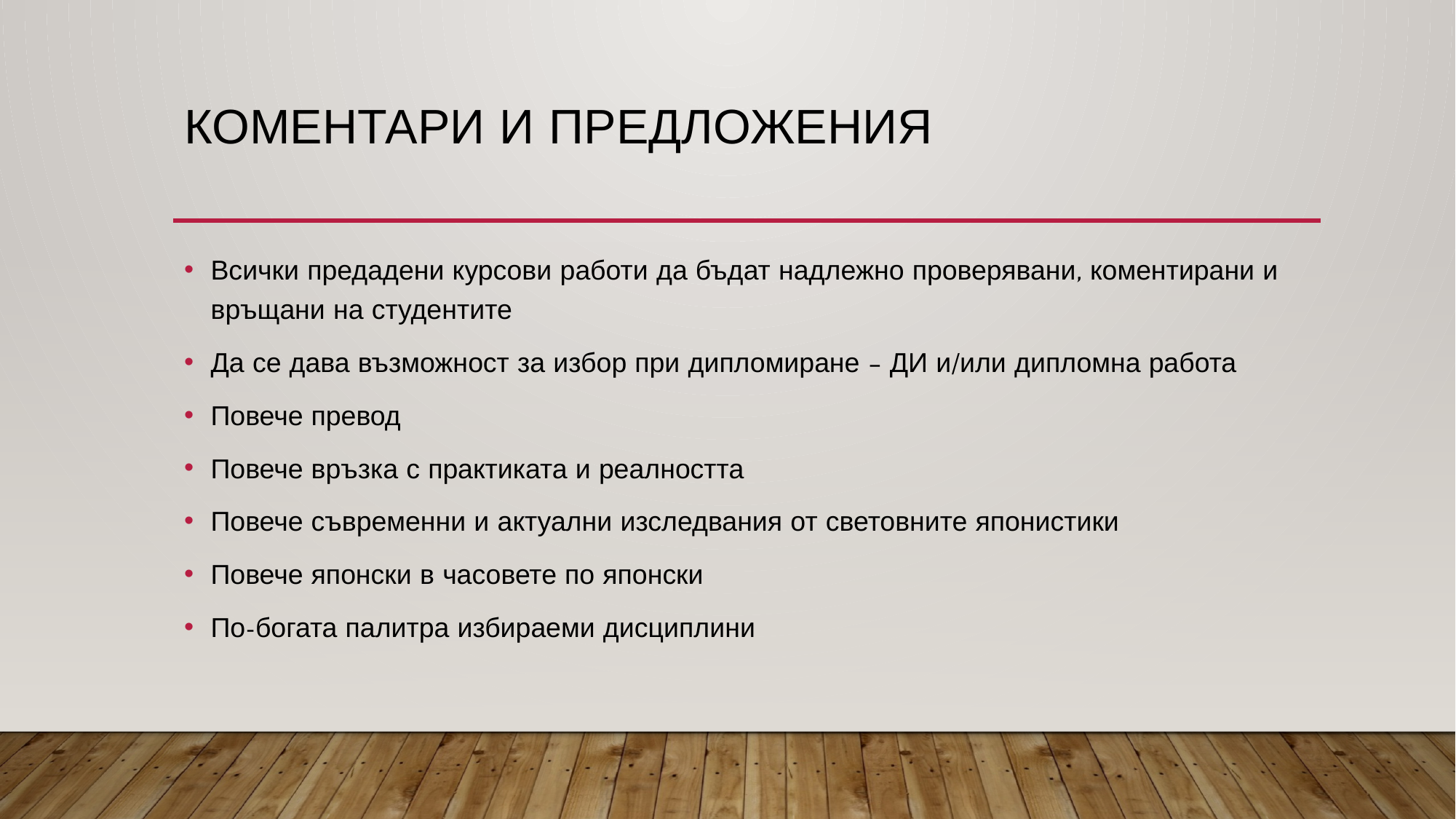

# Коментари и предложения
Всички предадени курсови работи да бъдат надлежно проверявани, коментирани и връщани на студентите
Да се дава възможност за избор при дипломиране – ДИ и/или дипломна работа
Повече превод
Повече връзка с практиката и реалността
Повече съвременни и актуални изследвания от световните японистики
Повече японски в часовете по японски
По-богата палитра избираеми дисциплини